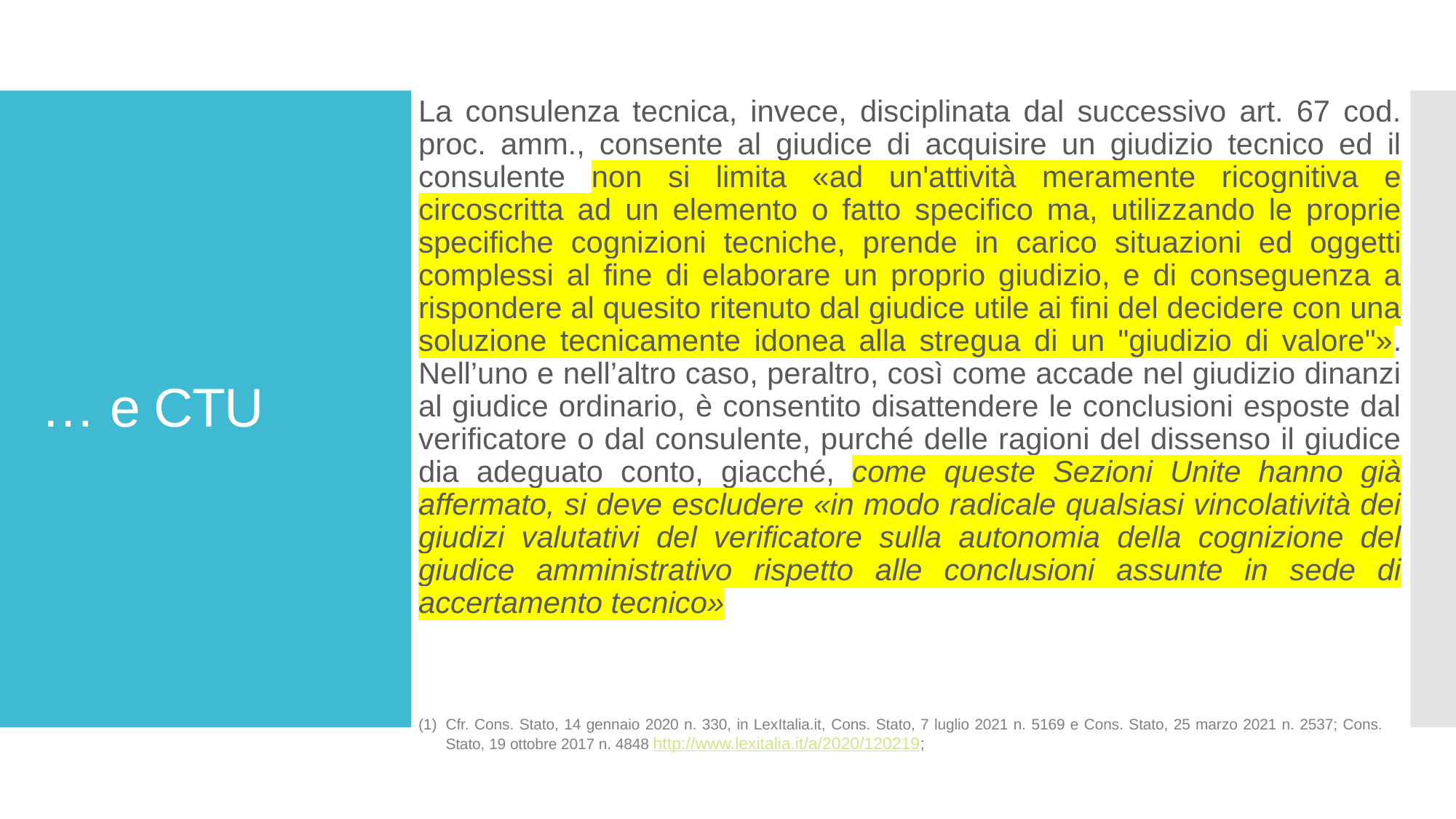

La consulenza tecnica, invece, disciplinata dal successivo art. 67 cod. proc. amm., consente al giudice di acquisire un giudizio tecnico ed il consulente non si limita «ad un'attività meramente ricognitiva e circoscritta ad un elemento o fatto specifico ma, utilizzando le proprie specifiche cognizioni tecniche, prende in carico situazioni ed oggetti complessi al fine di elaborare un proprio giudizio, e di conseguenza a rispondere al quesito ritenuto dal giudice utile ai fini del decidere con una soluzione tecnicamente idonea alla stregua di un "giudizio di valore"». Nell’uno e nell’altro caso, peraltro, così come accade nel giudizio dinanzi al giudice ordinario, è consentito disattendere le conclusioni esposte dal verificatore o dal consulente, purché delle ragioni del dissenso il giudice dia adeguato conto, giacché, come queste Sezioni Unite hanno già affermato, si deve escludere «in modo radicale qualsiasi vincolatività dei giudizi valutativi del verificatore sulla autonomia della cognizione del giudice amministrativo rispetto alle conclusioni assunte in sede di accertamento tecnico»
# … e CTU
Cfr. Cons. Stato, 14 gennaio 2020 n. 330, in LexItalia.it, Cons. Stato, 7 luglio 2021 n. 5169 e Cons. Stato, 25 marzo 2021 n. 2537; Cons. Stato, 19 ottobre 2017 n. 4848 http://www.lexitalia.it/a/2020/120219;